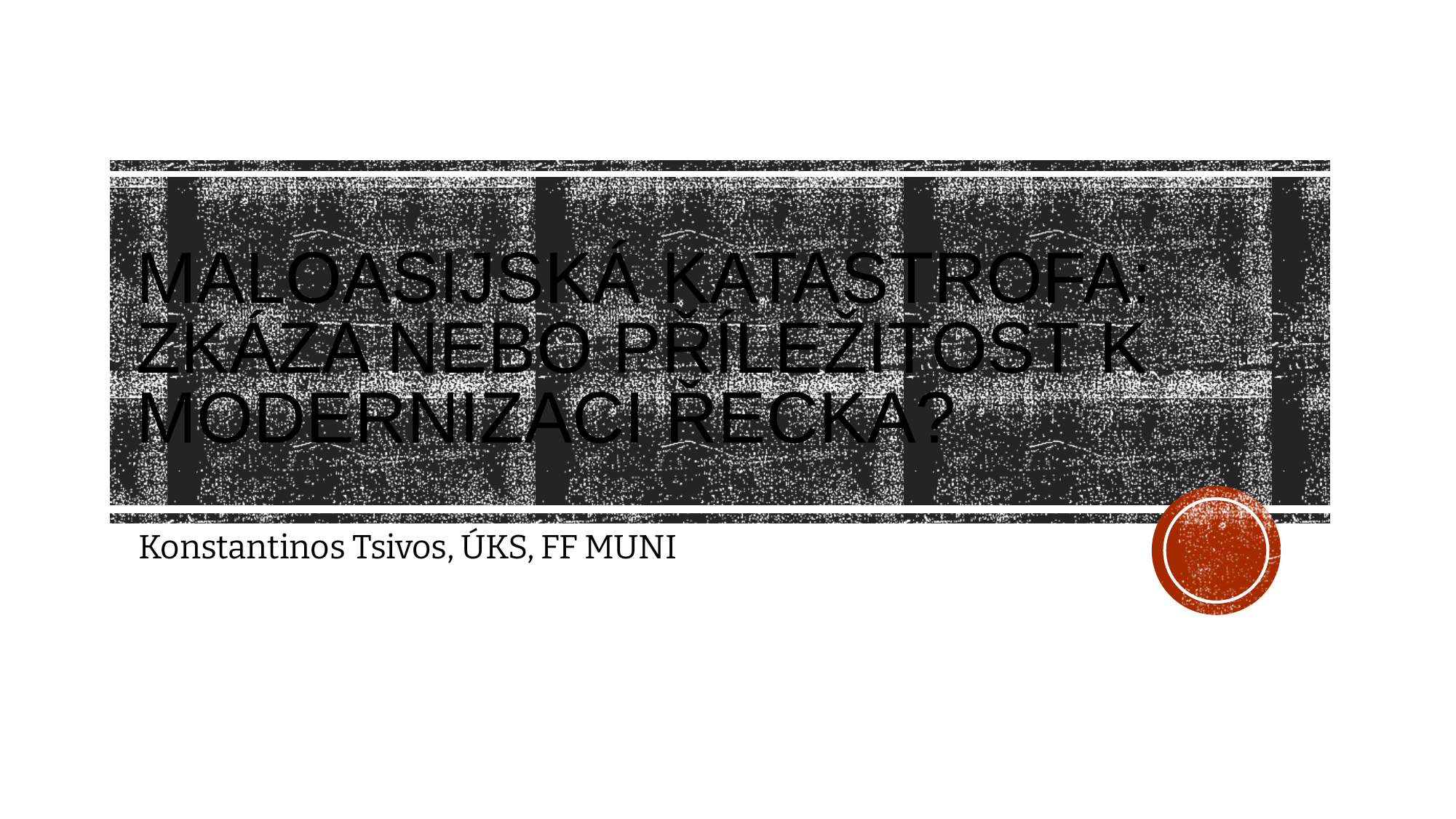

# Maloasijská katastrofa: zkáza nebo příležitost k modernizaci Řecka?
Konstantinos Tsivos, ÚKS, FF MUNI